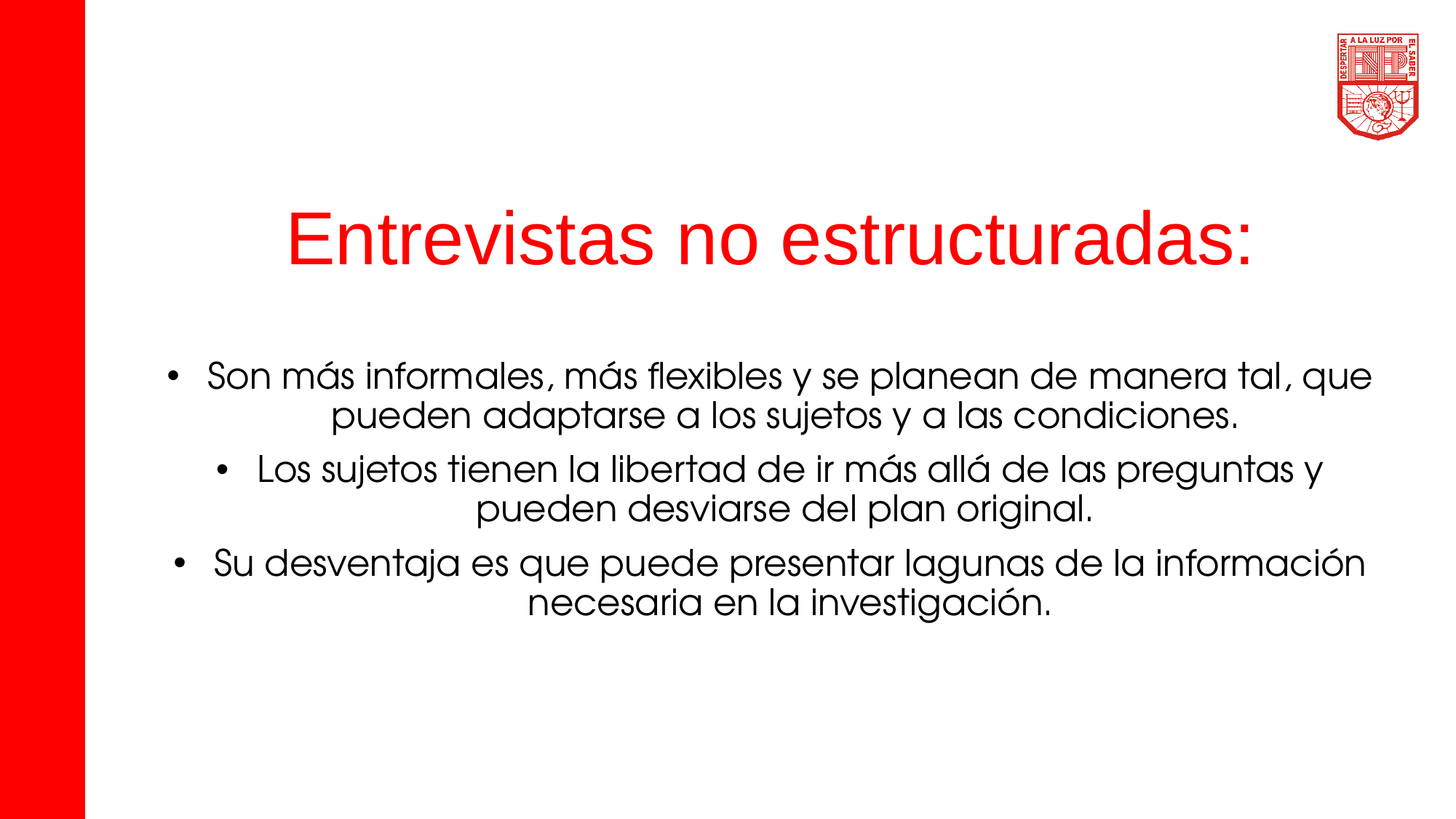

# Entrevistas no estructuradas:
Son más informales, más flexibles y se planean de manera tal, que pueden adaptarse a los sujetos y a las condiciones.
Los sujetos tienen la libertad de ir más allá de las preguntas y pueden desviarse del plan original.
Su desventaja es que puede presentar lagunas de la información necesaria en la investigación.